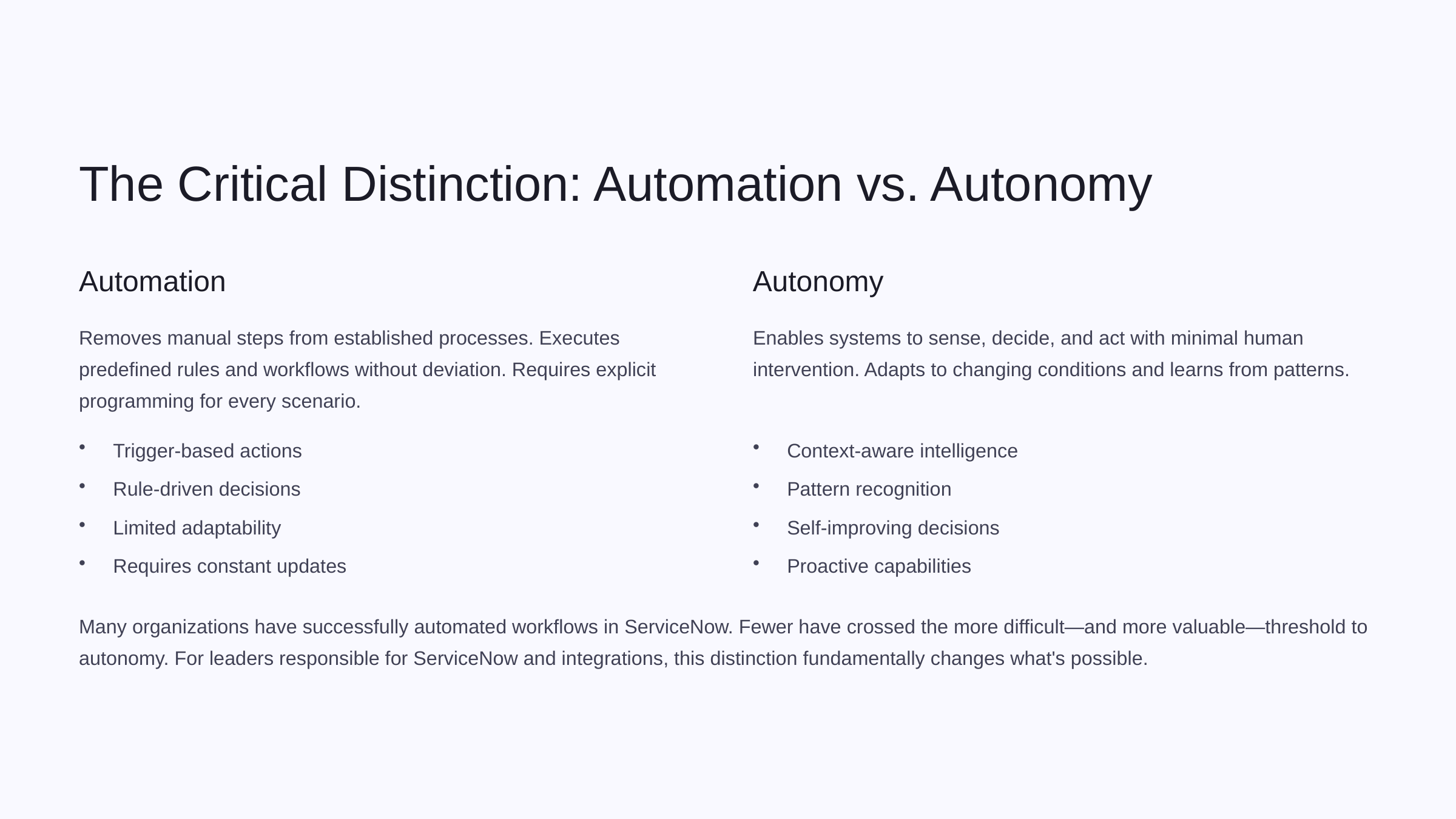

The Critical Distinction: Automation vs. Autonomy
Automation
Autonomy
Removes manual steps from established processes. Executes predefined rules and workflows without deviation. Requires explicit programming for every scenario.
Enables systems to sense, decide, and act with minimal human intervention. Adapts to changing conditions and learns from patterns.
Trigger-based actions
Context-aware intelligence
Rule-driven decisions
Pattern recognition
Limited adaptability
Self-improving decisions
Requires constant updates
Proactive capabilities
Many organizations have successfully automated workflows in ServiceNow. Fewer have crossed the more difficult—and more valuable—threshold to autonomy. For leaders responsible for ServiceNow and integrations, this distinction fundamentally changes what's possible.